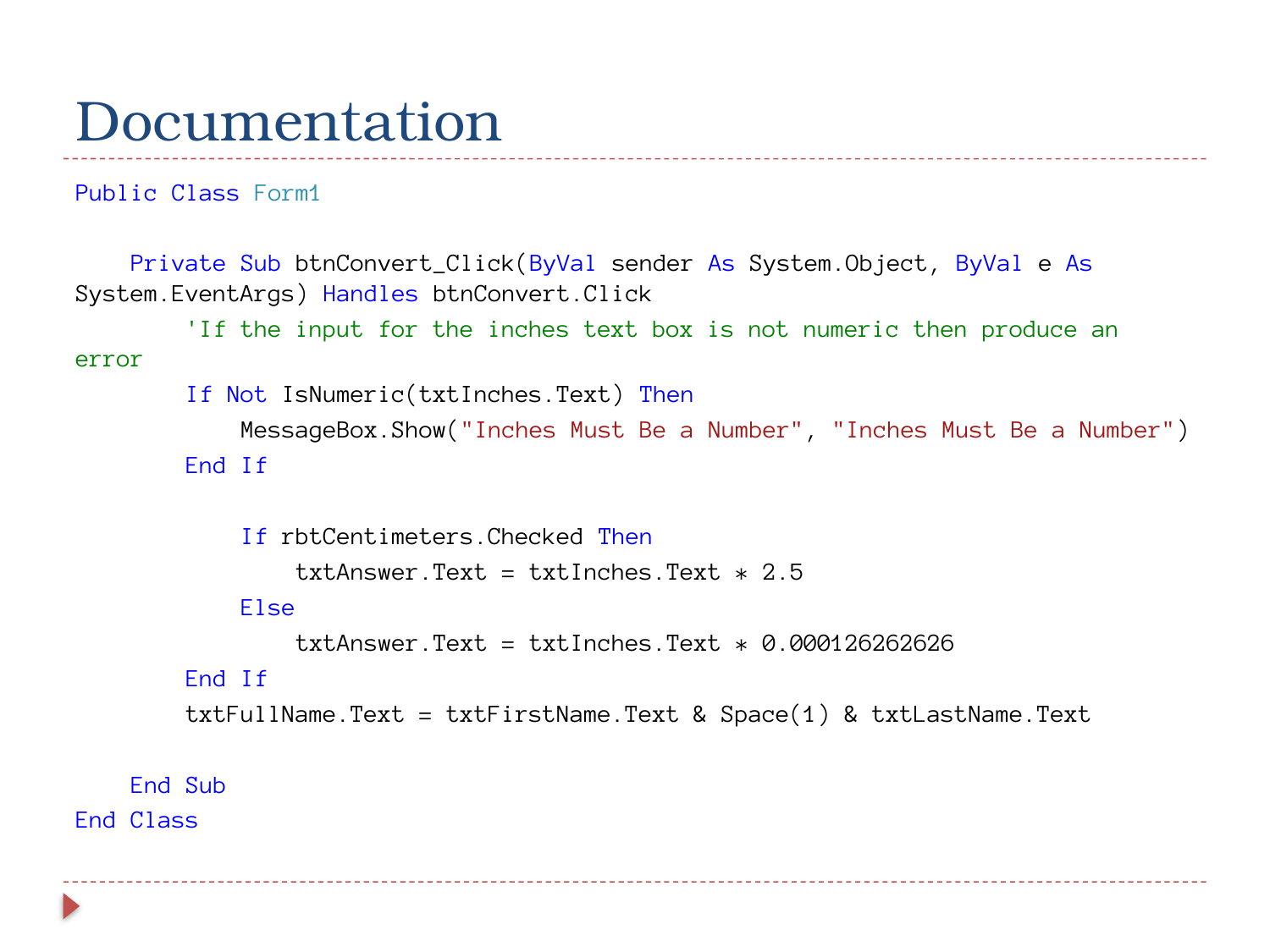

# Documentation
Public Class Form1

    Private Sub btnConvert_Click(ByVal sender As System.Object, ByVal e As System.EventArgs) Handles btnConvert.Click
        'If the input for the inches text box is not numeric then produce an error
        If Not IsNumeric(txtInches.Text) Then
            MessageBox.Show("Inches Must Be a Number", "Inches Must Be a Number")
        End If

            If rbtCentimeters.Checked Then
                txtAnswer.Text = txtInches.Text * 2.5
            Else
                txtAnswer.Text = txtInches.Text * 0.000126262626
        End If
        txtFullName.Text = txtFirstName.Text & Space(1) & txtLastName.Text

    End Sub
End Class